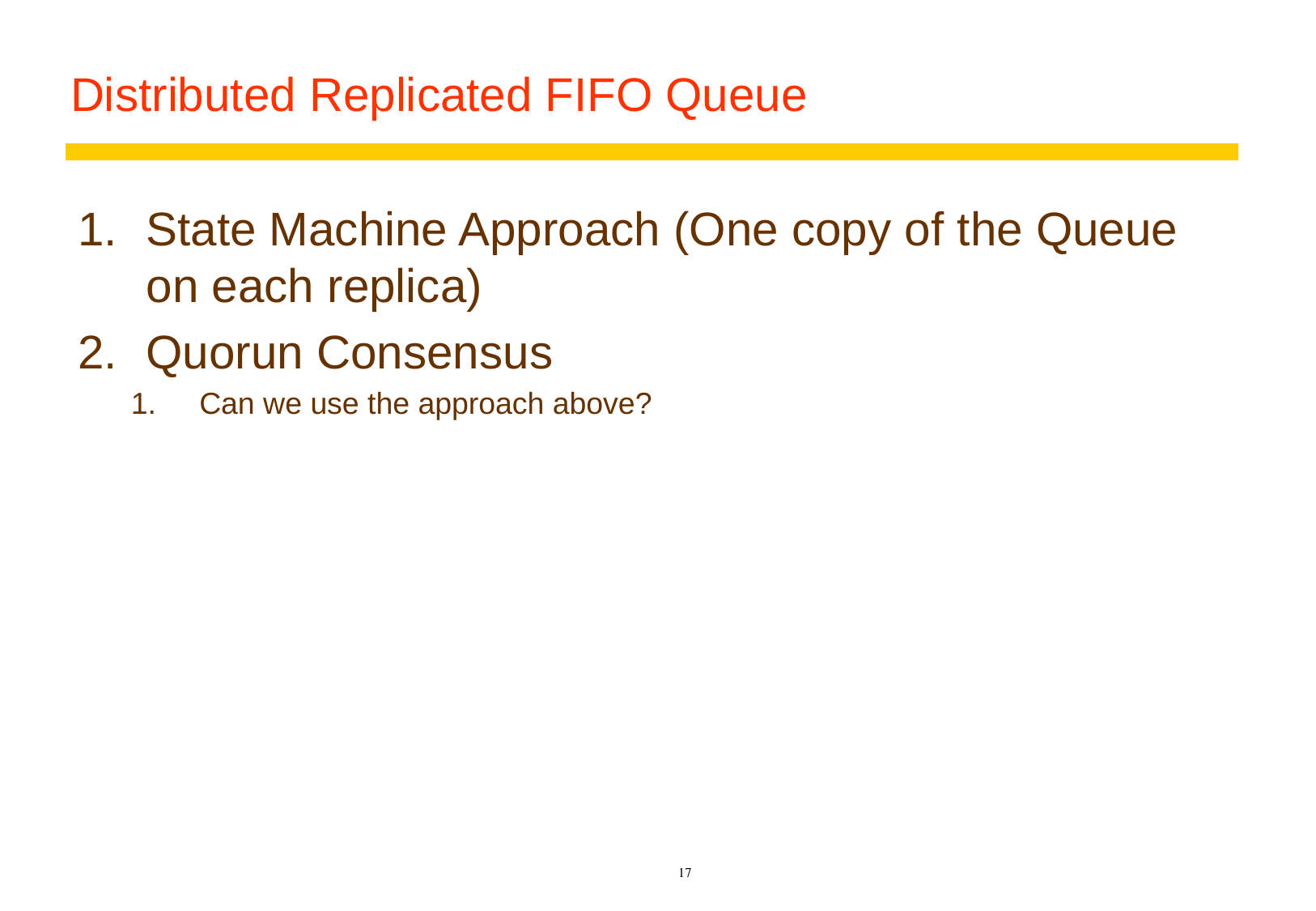

# Distributed Replicated FIFO Queue
State Machine Approach (One copy of the Queue on each replica)
Quorun Consensus
Can we use the approach above?

17